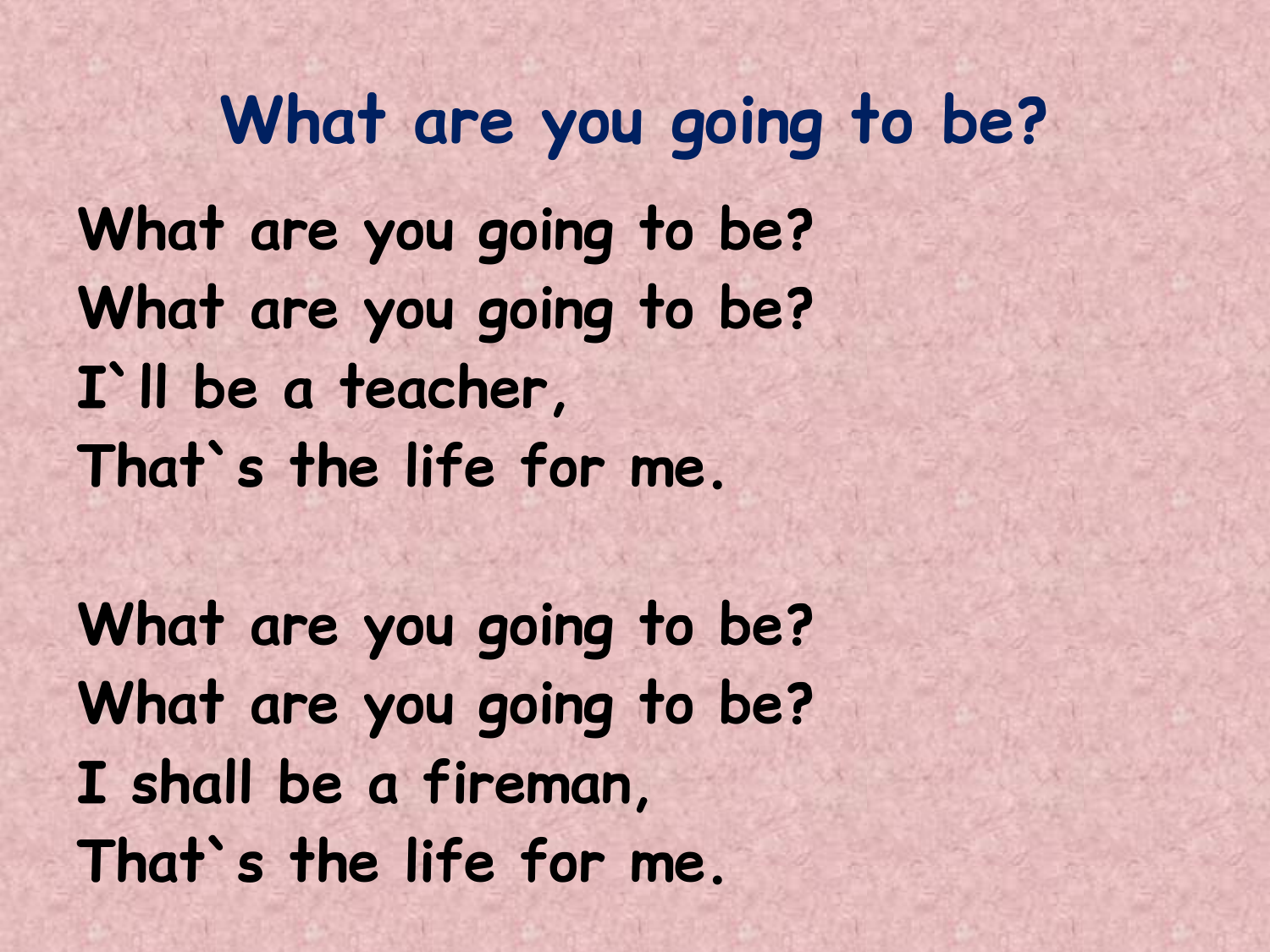

# What are you going to be?
What are you going to be?
What are you going to be?
I`ll be a teacher,
That`s the life for me.

What are you going to be?
What are you going to be?
I shall be a fireman,
That`s the life for me.